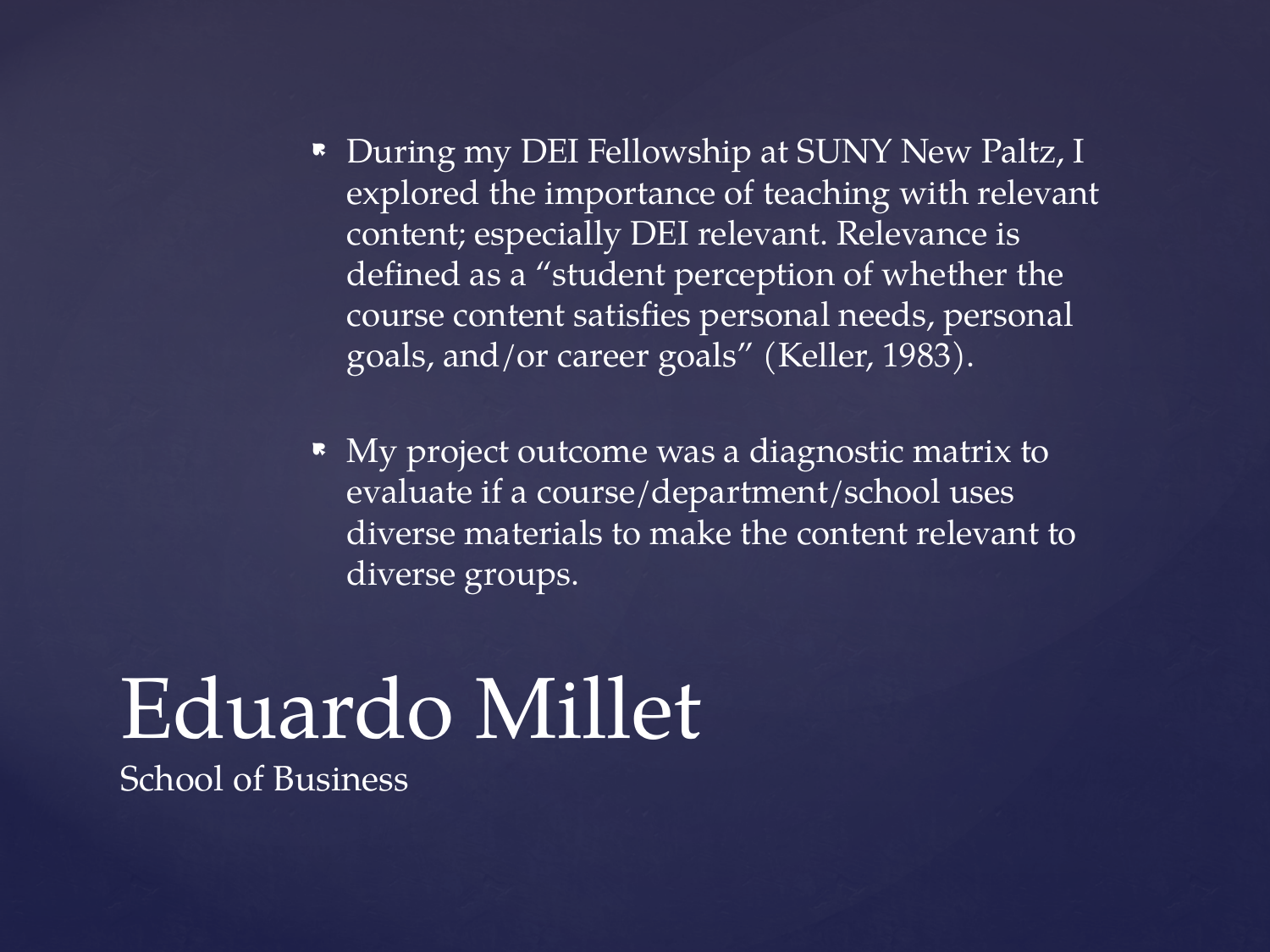

During my DEI Fellowship at SUNY New Paltz, I explored the importance of teaching with relevant content; especially DEI relevant. Relevance is defined as a “student perception of whether the course content satisfies personal needs, personal goals, and/or career goals” (Keller, 1983).

My project outcome was a diagnostic matrix to evaluate if a course/department/school uses diverse materials to make the content relevant to diverse groups.

# Eduardo Millet School of Business